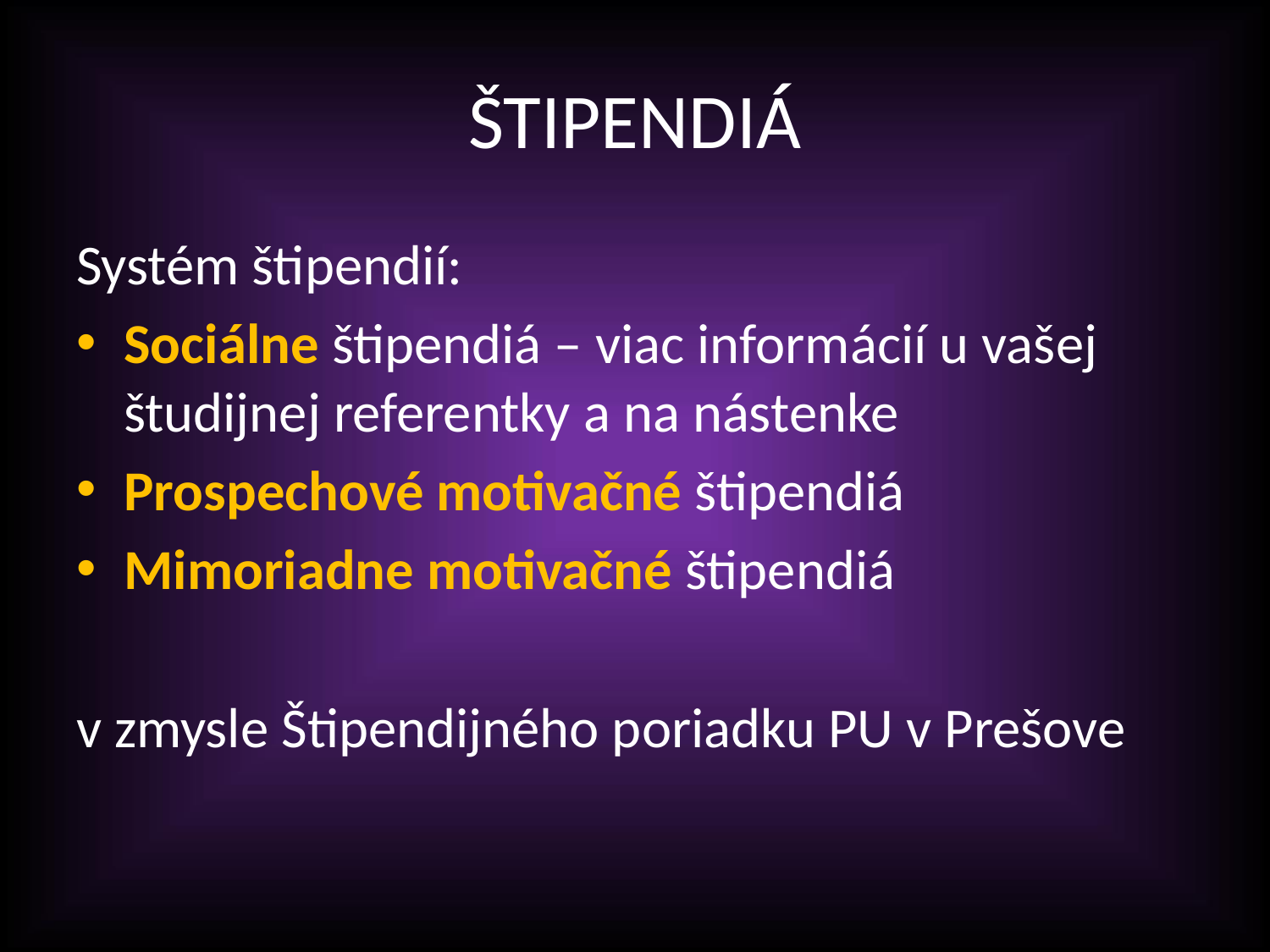

# ŠTIPENDIÁ
Systém štipendií:
Sociálne štipendiá – viac informácií u vašej študijnej referentky a na nástenke
Prospechové motivačné štipendiá
Mimoriadne motivačné štipendiá

v zmysle Štipendijného poriadku PU v Prešove